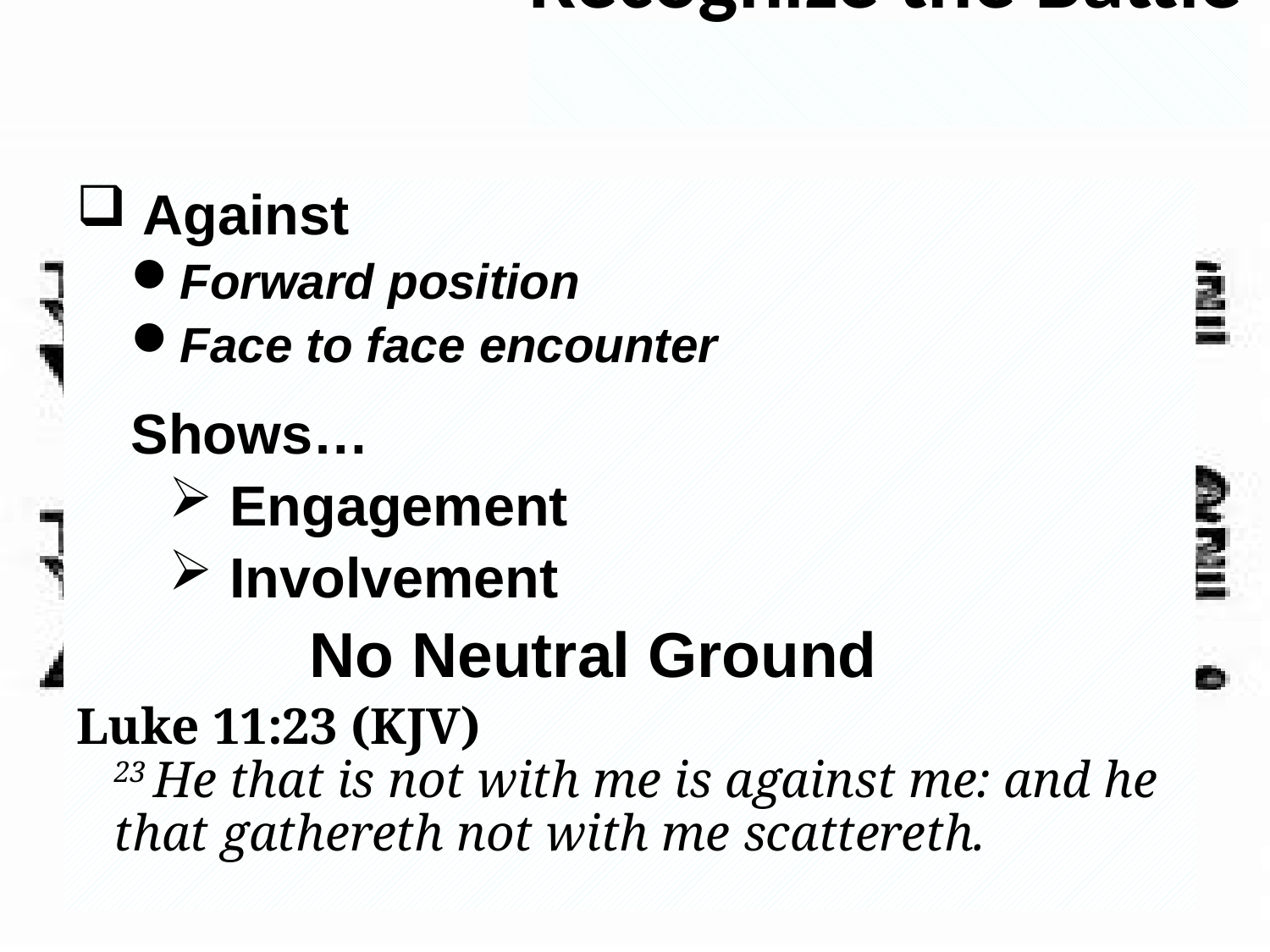

# Recognize the Battle
 Against
Forward position
Face to face encounter
Shows…
 Engagement
 Involvement
        No Neutral Ground
Luke 11:23 (KJV)
23 He that is not with me is against me: and he that gathereth not with me scattereth.